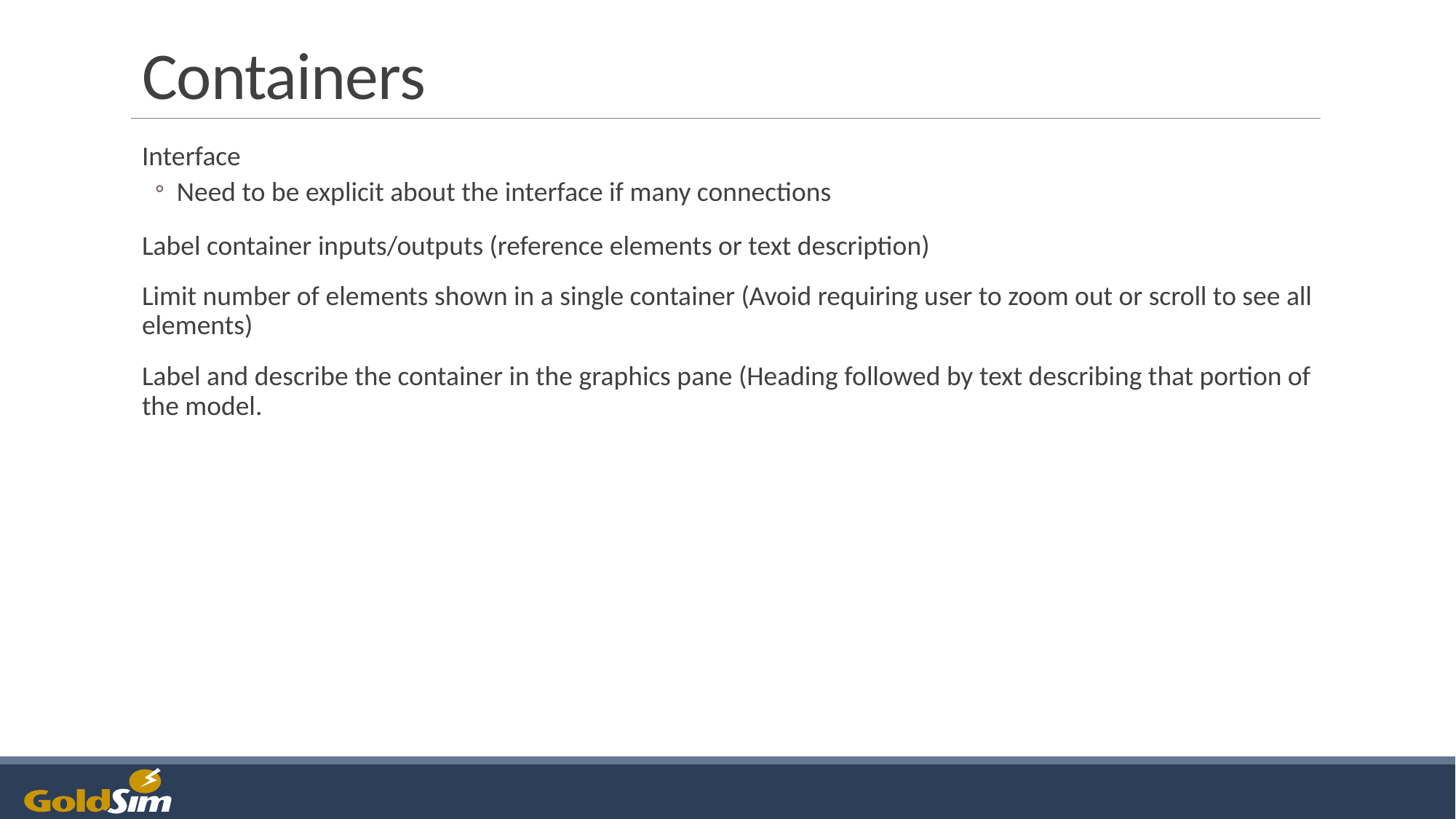

# Containers
Interface
Need to be explicit about the interface if many connections
Label container inputs/outputs (reference elements or text description)
Limit number of elements shown in a single container (Avoid requiring user to zoom out or scroll to see all elements)
Label and describe the container in the graphics pane (Heading followed by text describing that portion of the model.